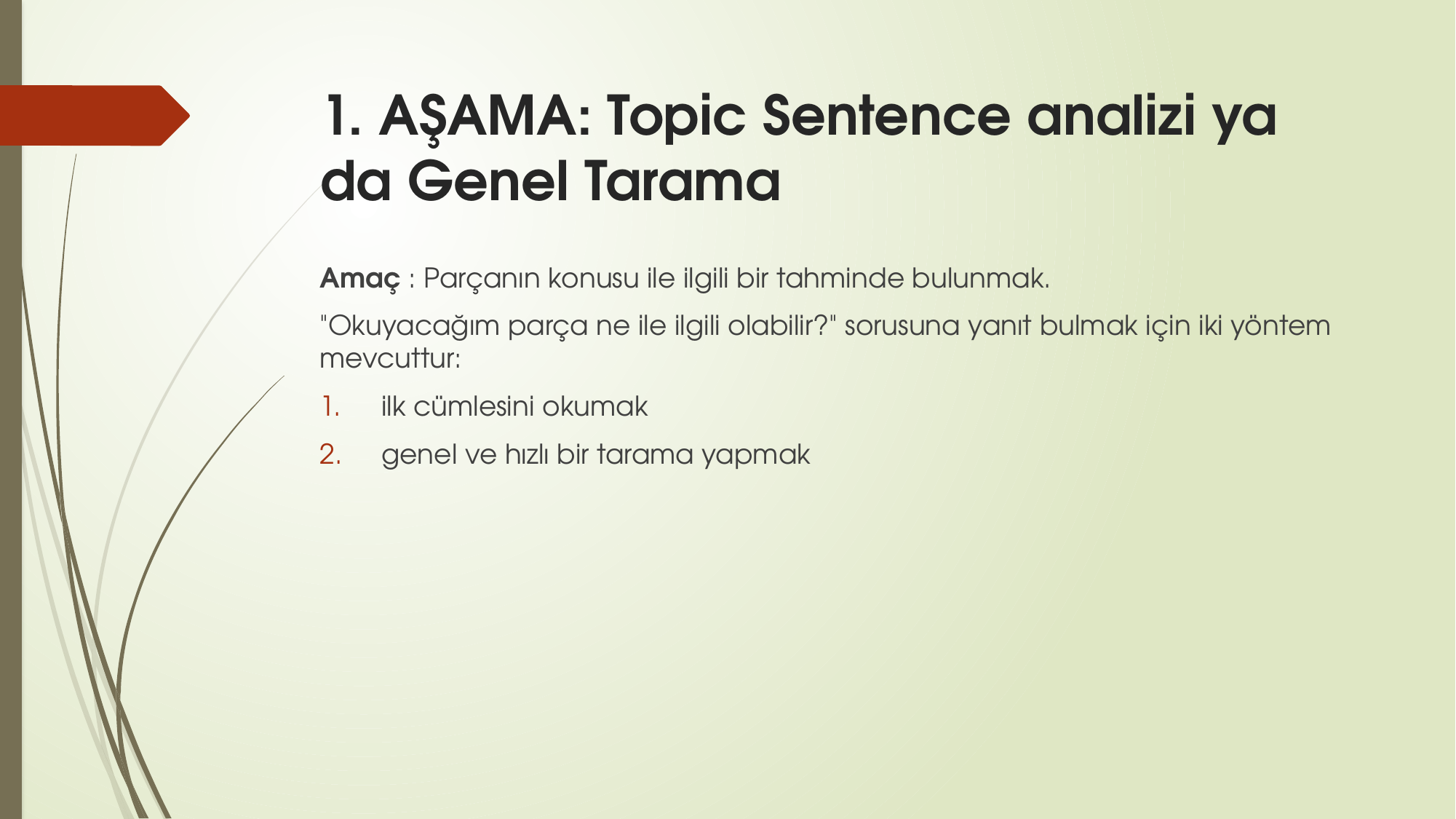

# 1. AŞAMA: Topic Sentence analizi ya da Genel Tarama
Amaç : Parçanın konusu ile ilgili bir tahminde bulunmak.
"Okuyacağım parça ne ile ilgili olabilir?" sorusuna yanıt bulmak için iki yöntem mevcuttur:
ilk cümlesini okumak
genel ve hızlı bir tarama yapmak